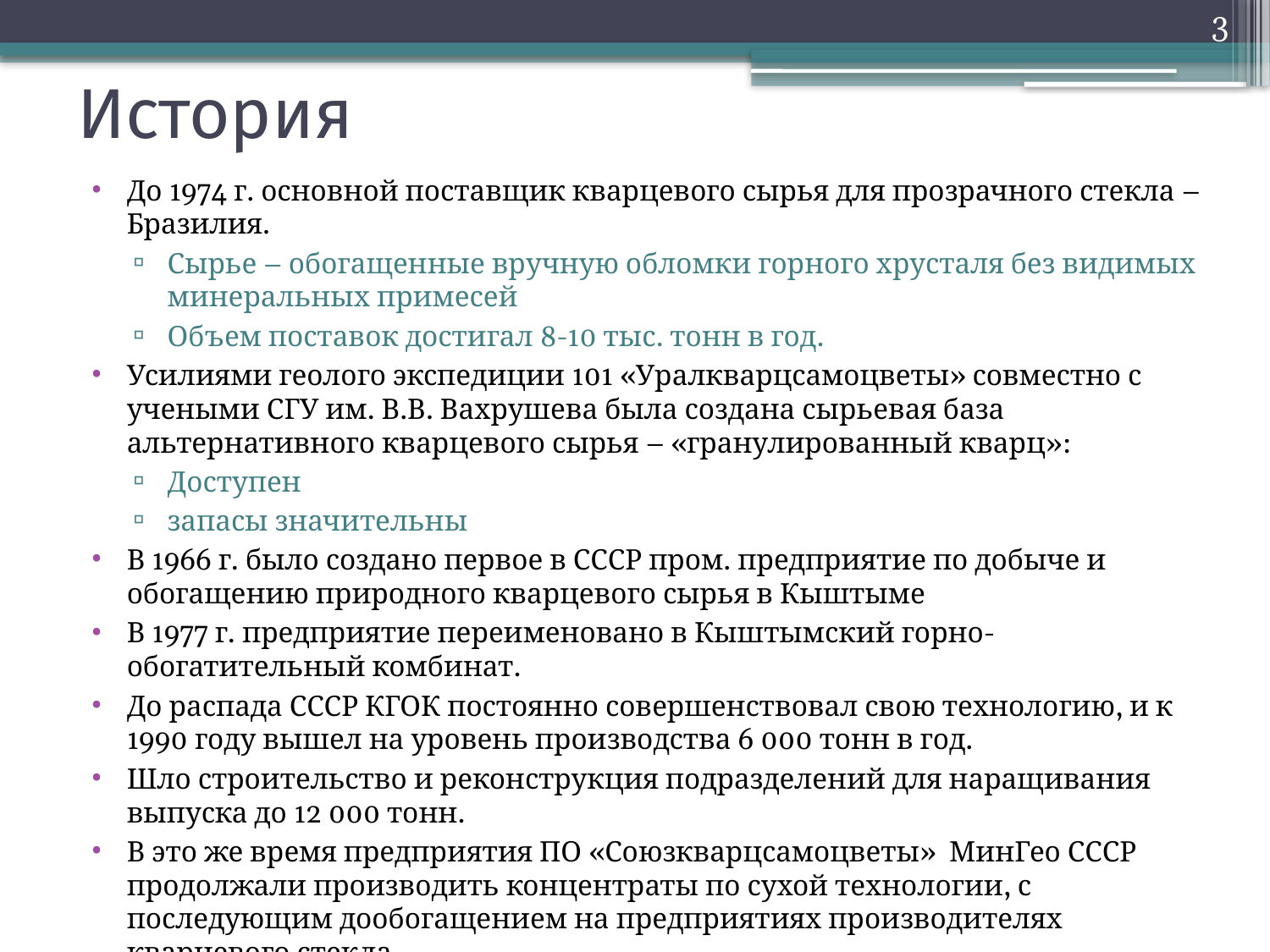

3
# История
До 1974 г. основной поставщик кварцевого сырья для прозрачного стекла – Бразилия.
Сырье – обогащенные вручную обломки горного хрусталя без видимых минеральных примесей
Объем поставок достигал 8-10 тыс. тонн в год.
Усилиями геолого экспедиции 101 «Уралкварцсамоцветы» совместно с учеными СГУ им. В.В. Вахрушева была создана сырьевая база альтернативного кварцевого сырья – «гранулированный кварц»:
Доступен
запасы значительны
В 1966 г. было создано первое в СССР пром. предприятие по добыче и обогащению природного кварцевого сырья в Кыштыме
В 1977 г. предприятие переименовано в Кыштымский горно-обогатительный комбинат.
До распада СССР КГОК постоянно совершенствовал свою технологию, и к 1990 году вышел на уровень производства 6 000 тонн в год.
Шло строительство и реконструкция подразделений для наращивания выпуска до 12 000 тонн.
В это же время предприятия ПО «Союзкварцсамоцветы»  МинГео СССР продолжали производить концентраты по сухой технологии, с последующим дообогащением на предприятиях производителях кварцевого стекла